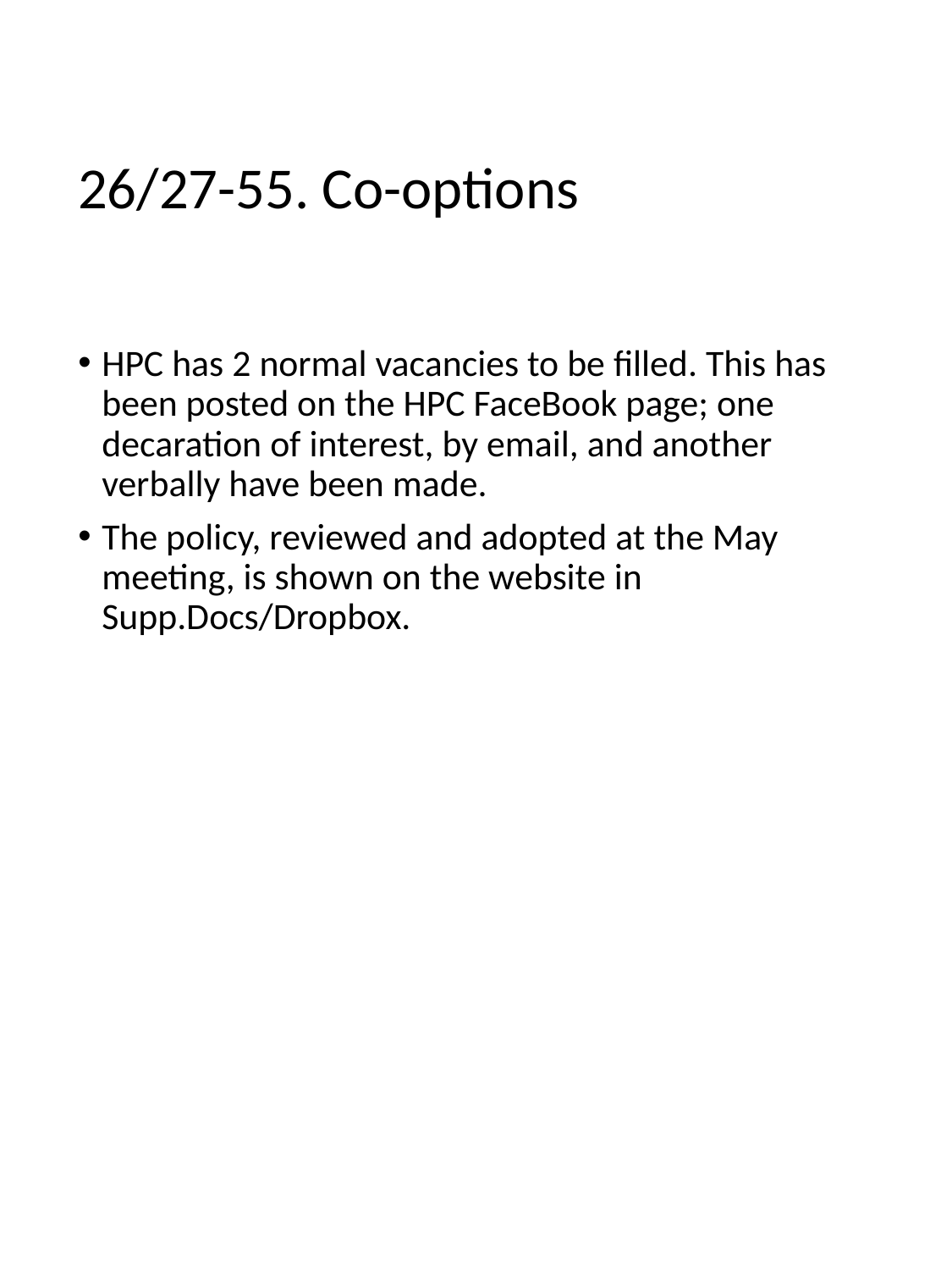

# 26/27-55. Co-options
HPC has 2 normal vacancies to be filled. This has been posted on the HPC FaceBook page; one decaration of interest, by email, and another verbally have been made.
The policy, reviewed and adopted at the May meeting, is shown on the website in Supp.Docs/Dropbox.